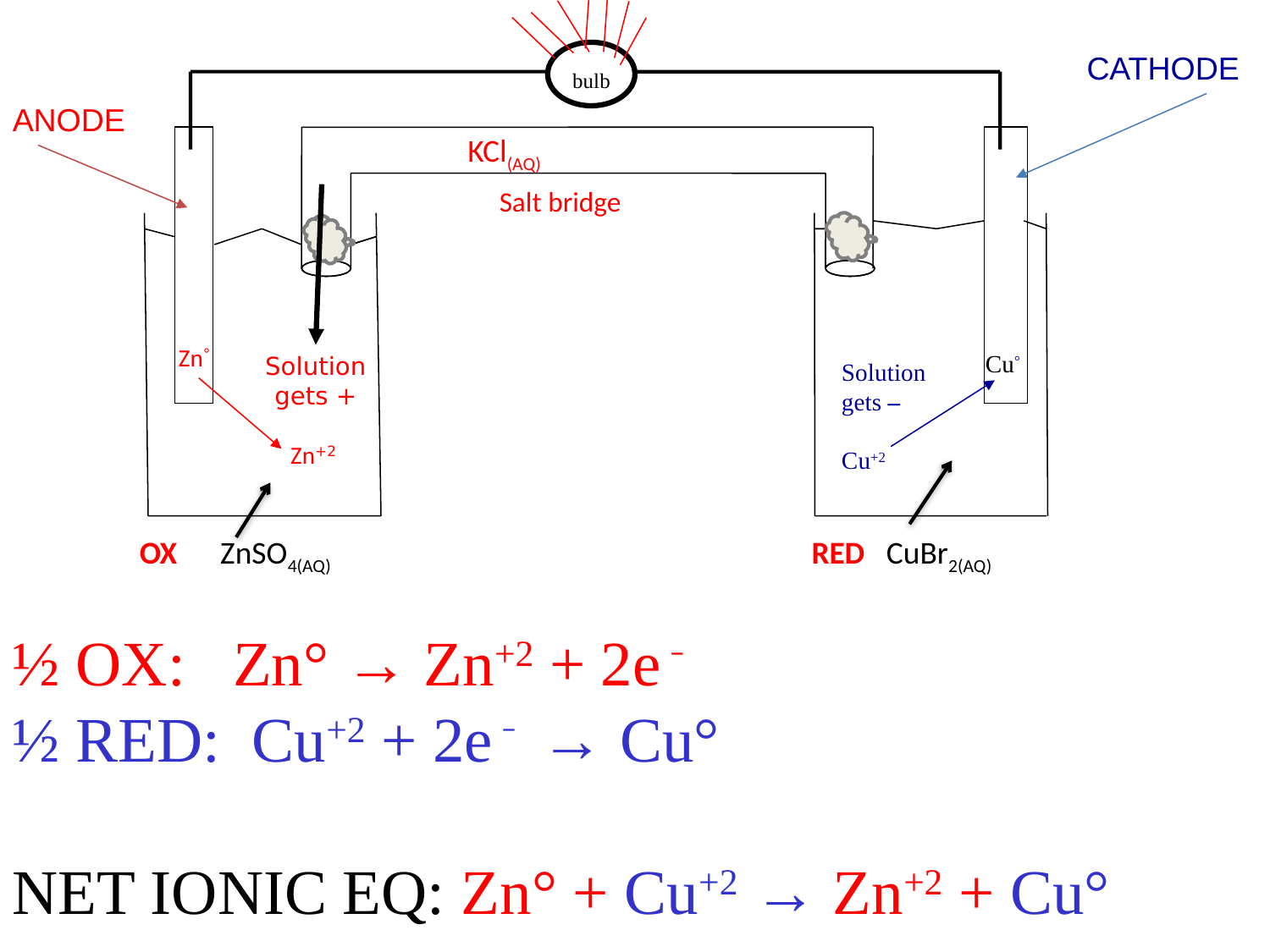

CATHODE
bulb

ANODE
KCl(AQ)

Salt bridge

Zn°
 Cu°
Solution gets +
Zn+2
Solution gets –
Cu+2

OX      ZnSO4(AQ)
RED   CuBr2(AQ)
½ OX:   Zn° → Zn+2 + 2e ̵
½ RED:  Cu+2 + 2e ̵  → Cu°

NET IONIC EQ: Zn° + Cu+2 → Zn+2 + Cu°